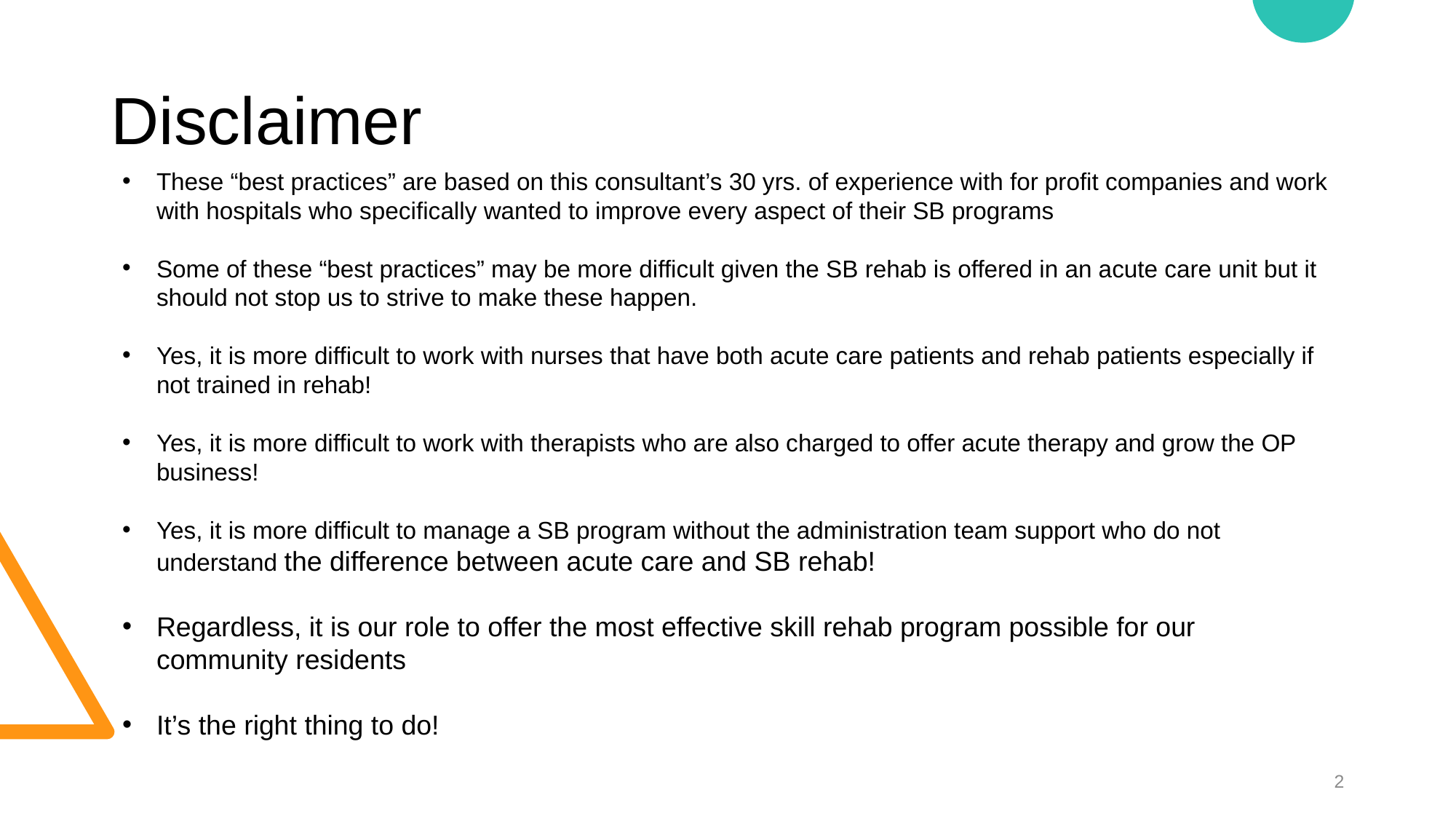

# Disclaimer
These “best practices” are based on this consultant’s 30 yrs. of experience with for profit companies and work with hospitals who specifically wanted to improve every aspect of their SB programs

Some of these “best practices” may be more difficult given the SB rehab is offered in an acute care unit but it should not stop us to strive to make these happen.

Yes, it is more difficult to work with nurses that have both acute care patients and rehab patients especially if not trained in rehab!

Yes, it is more difficult to work with therapists who are also charged to offer acute therapy and grow the OP business!

Yes, it is more difficult to manage a SB program without the administration team support who do not understand the difference between acute care and SB rehab!

Regardless, it is our role to offer the most effective skill rehab program possible for our community residents

It’s the right thing to do!
2